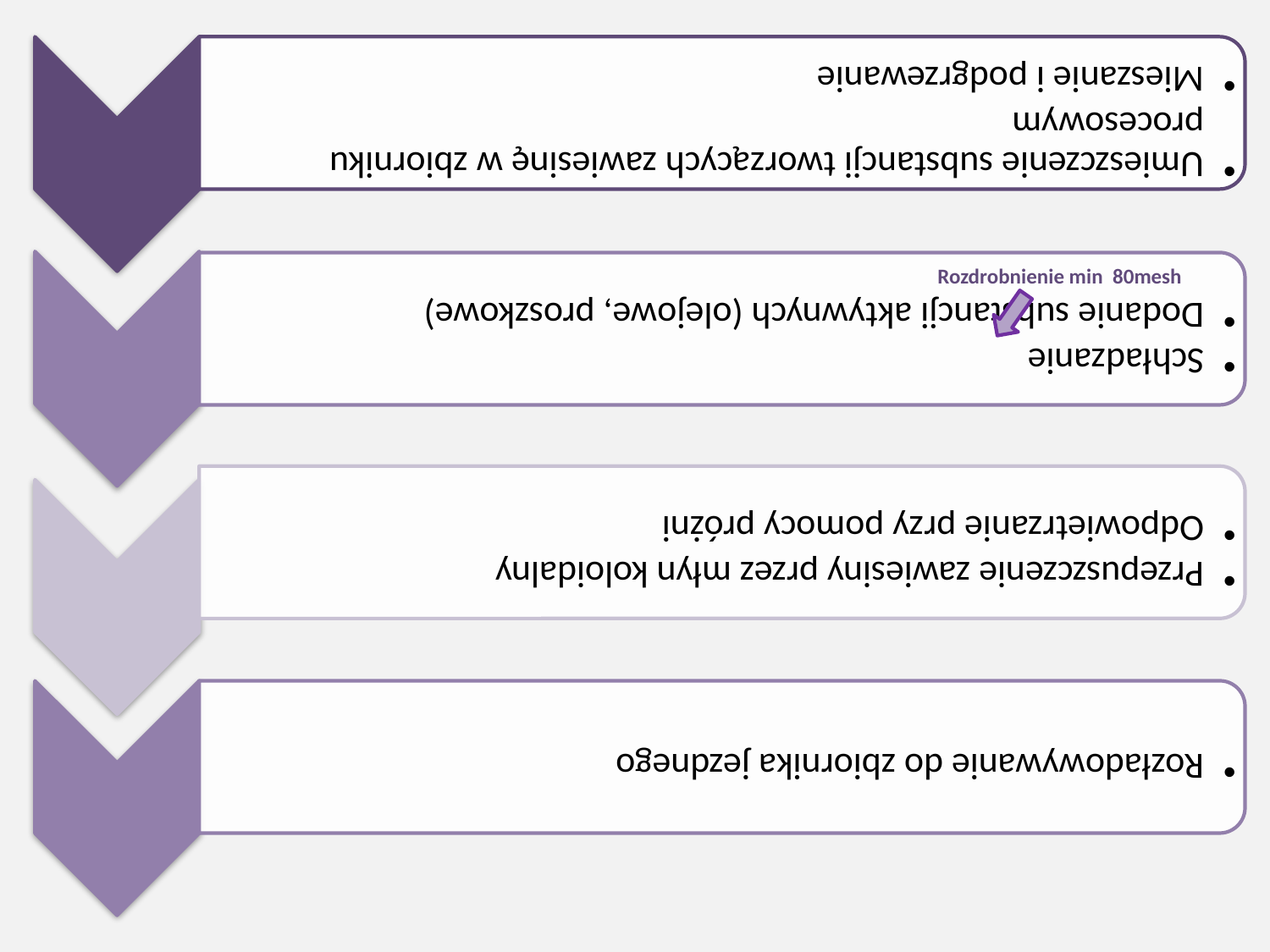

Umieszczenie substancji tworzących zawiesinę w zbiorniku procesowym
Mieszanie i podgrzewanie

Schładzanie
Dodanie substancji aktywnych (olejowe, proszkowe)

Przepuszczenie zawiesiny przez młyn koloidalny
Odpowietrzanie przy pomocy próżni

Rozładowywanie do zbiornika jezdnego
Rozdrobnienie min  80mesh